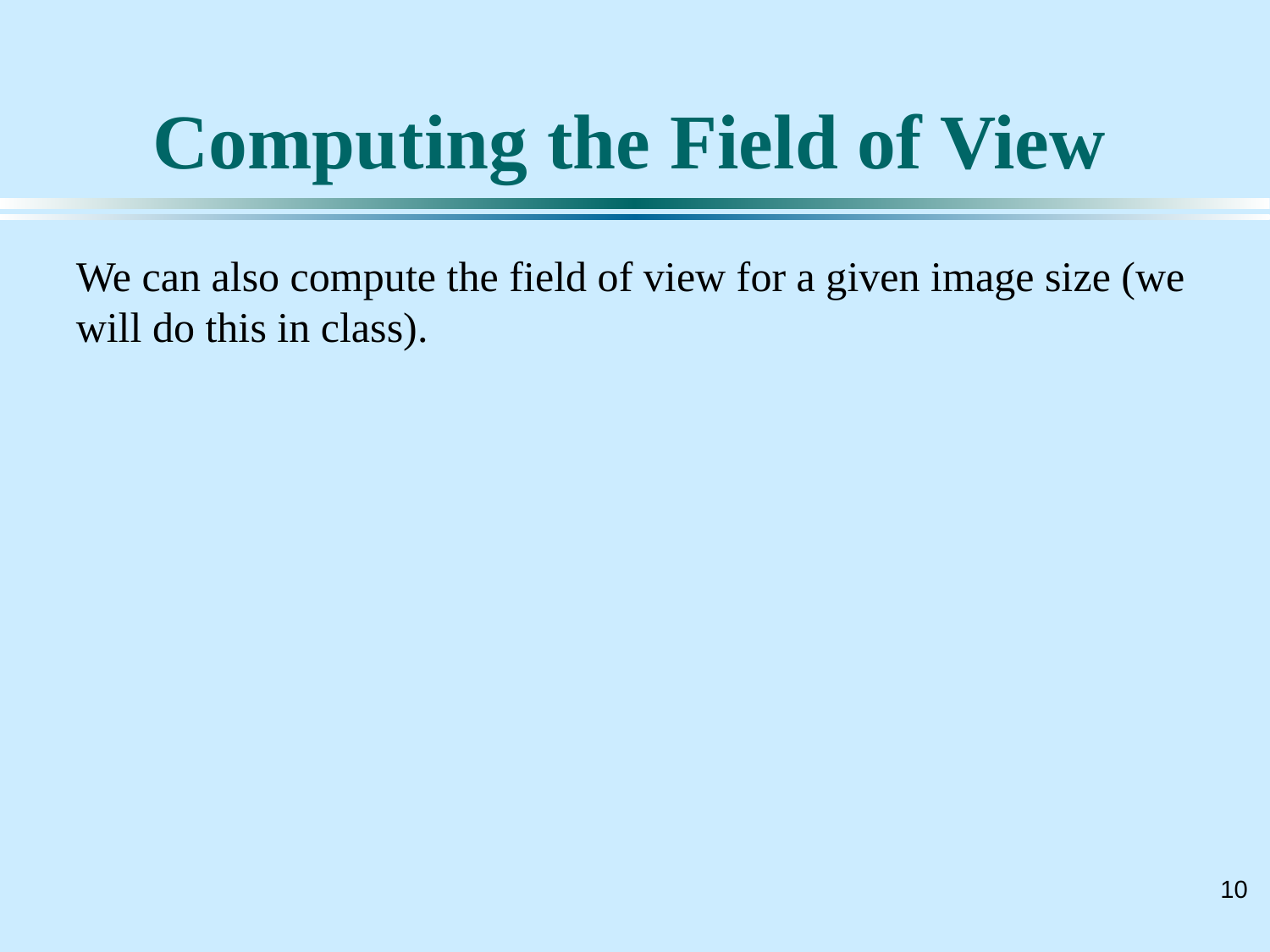

# Computing the Field of View
We can also compute the field of view for a given image size (we will do this in class).